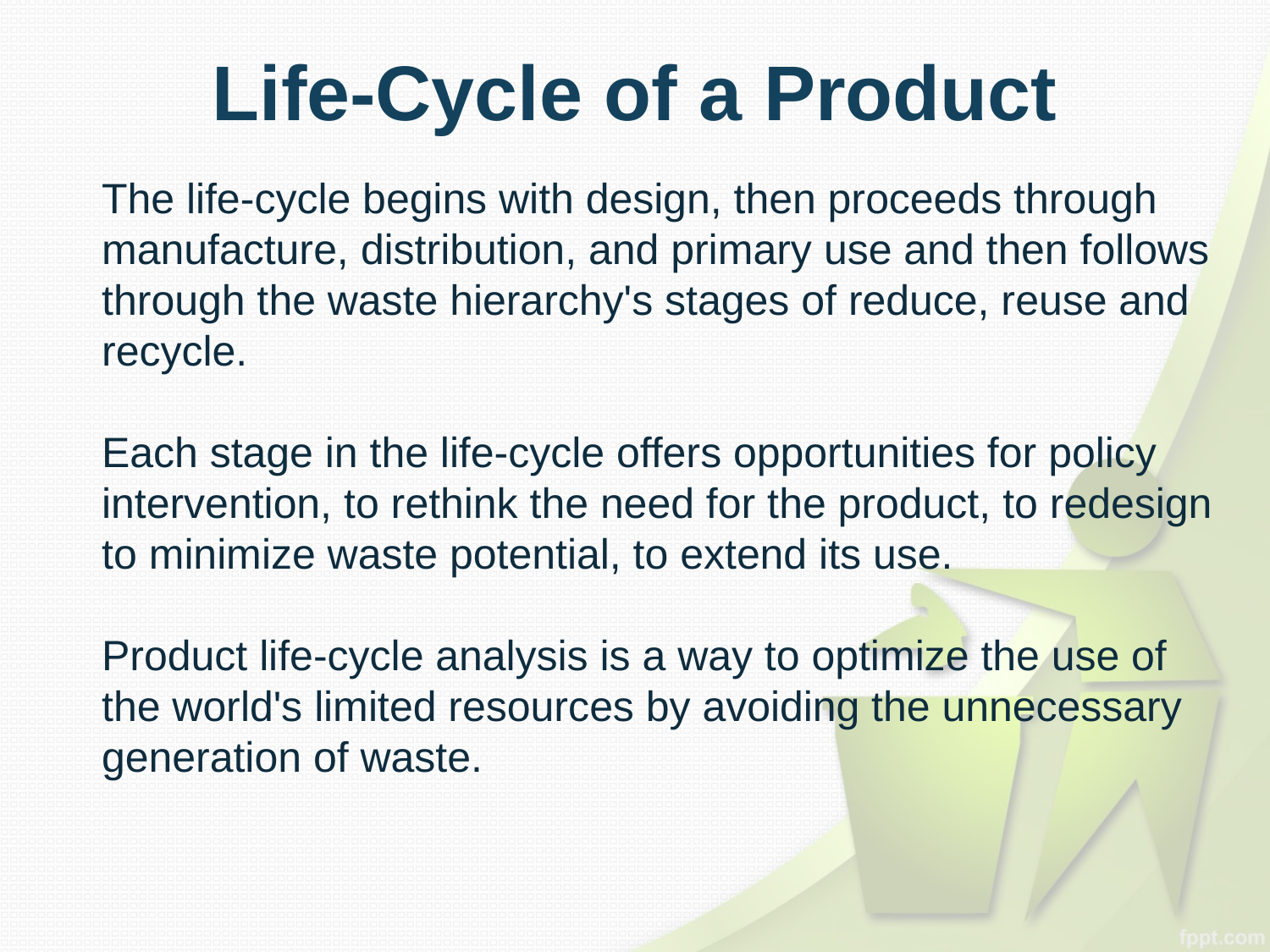

# Life-Cycle of a Product
The life-cycle begins with design, then proceeds through manufacture, distribution, and primary use and then follows through the waste hierarchy's stages of reduce, reuse and recycle.

Each stage in the life-cycle offers opportunities for policy intervention, to rethink the need for the product, to redesign to minimize waste potential, to extend its use.

Product life-cycle analysis is a way to optimize the use of the world's limited resources by avoiding the unnecessary generation of waste.